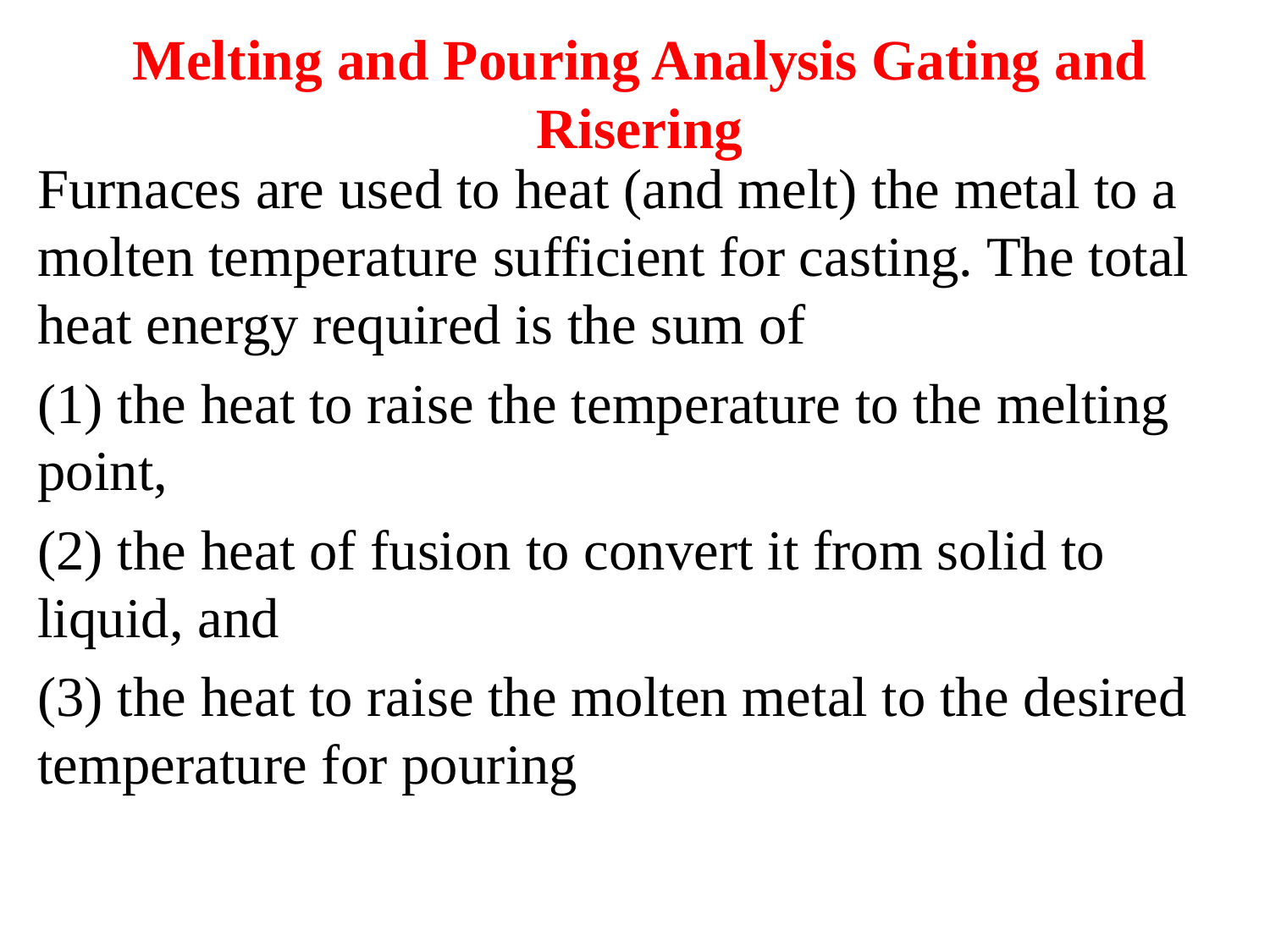

# Melting and Pouring Analysis Gating and Risering
Furnaces are used to heat (and melt) the metal to a molten temperature sufficient for casting. The total heat energy required is the sum of
(1) the heat to raise the temperature to the melting point,
(2) the heat of fusion to convert it from solid to liquid, and
(3) the heat to raise the molten metal to the desired temperature for pouring